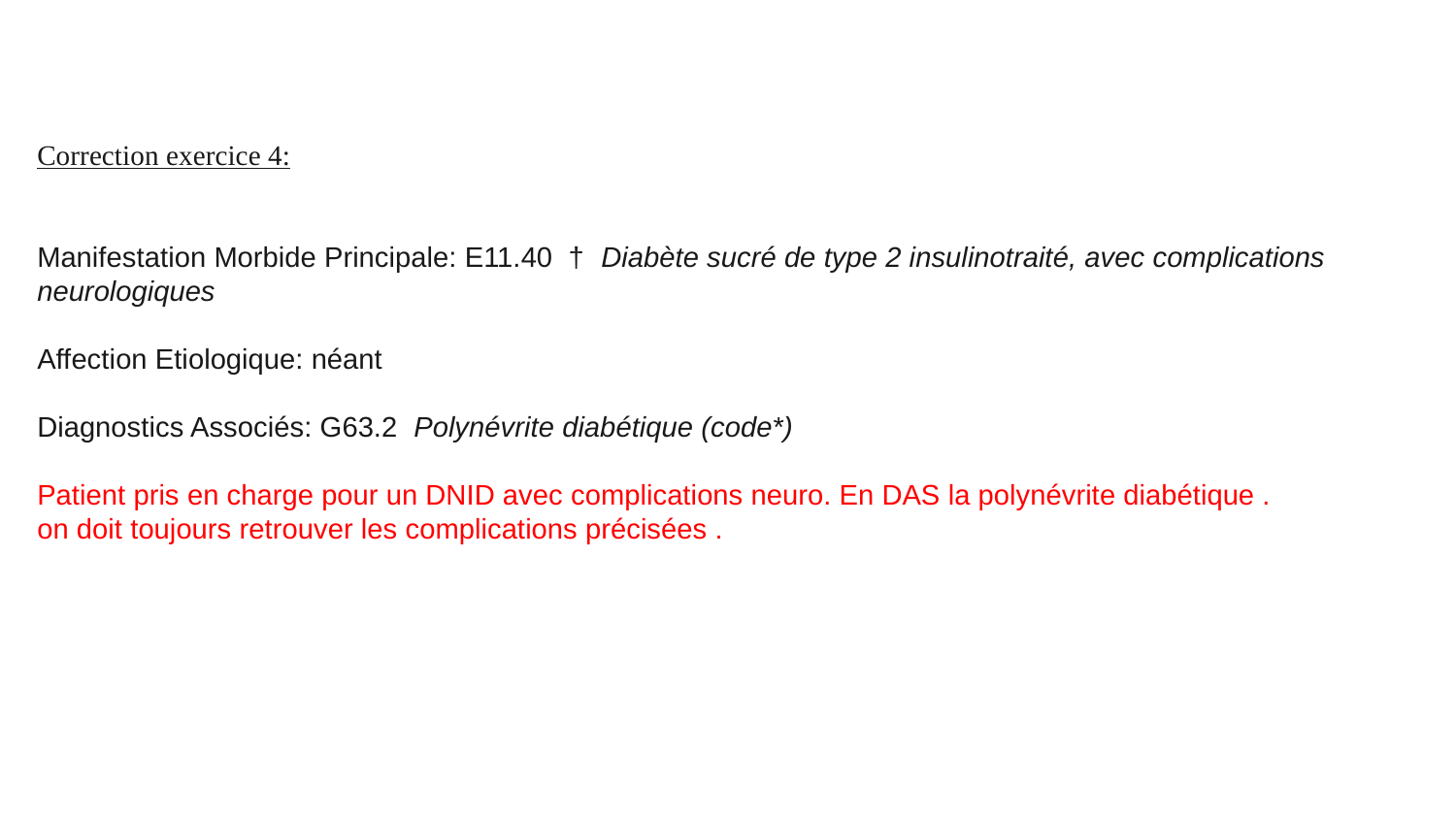

Correction exercice 4:

Manifestation Morbide Principale: E11.40  †  Diabète sucré de type 2 insulinotraité, avec complications neurologiques

Affection Etiologique: néant

Diagnostics Associés: G63.2  Polynévrite diabétique (code*)

Patient pris en charge pour un DNID avec complications neuro. En DAS la polynévrite diabétique .
on doit toujours retrouver les complications précisées .